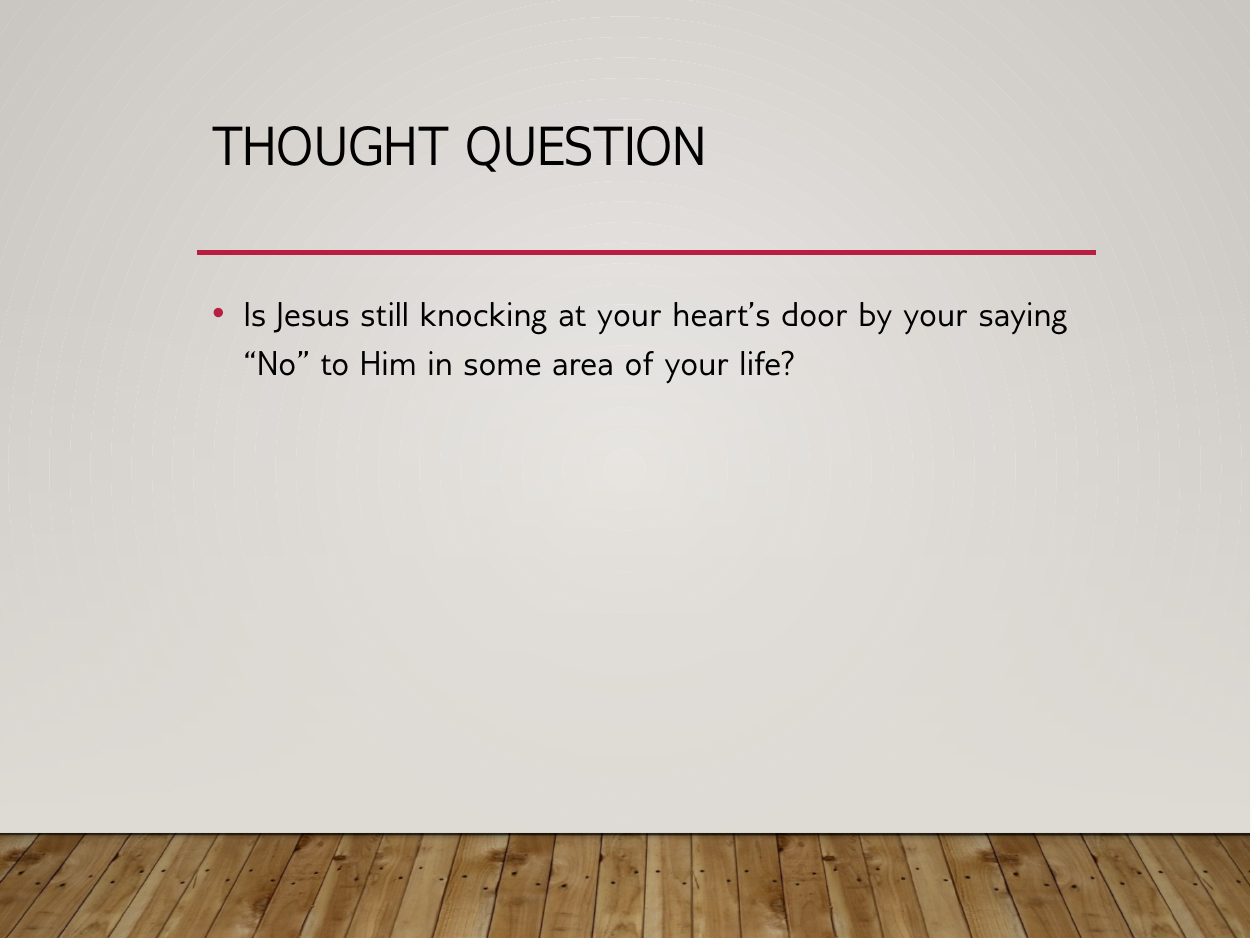

# Thought question
Is Jesus still knocking at your heart’s door by your saying “No” to Him in some area of your life?